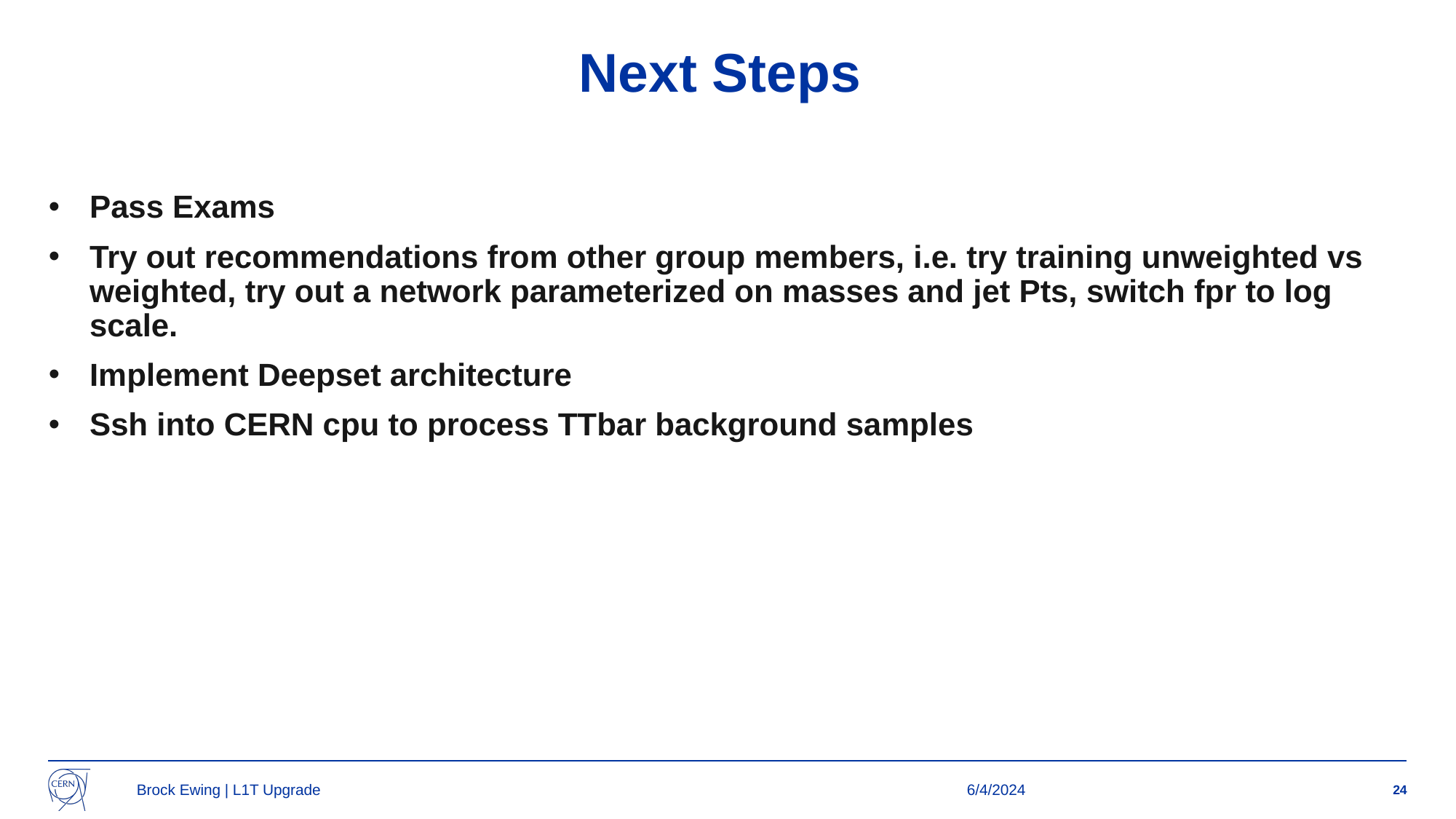

# Next Steps
Pass Exams
Try out recommendations from other group members, i.e. try training unweighted vs weighted, try out a network parameterized on masses and jet Pts, switch fpr to log scale.
Implement Deepset architecture
Ssh into CERN cpu to process TTbar background samples
Brock Ewing | L1T Upgrade
6/4/2024
24